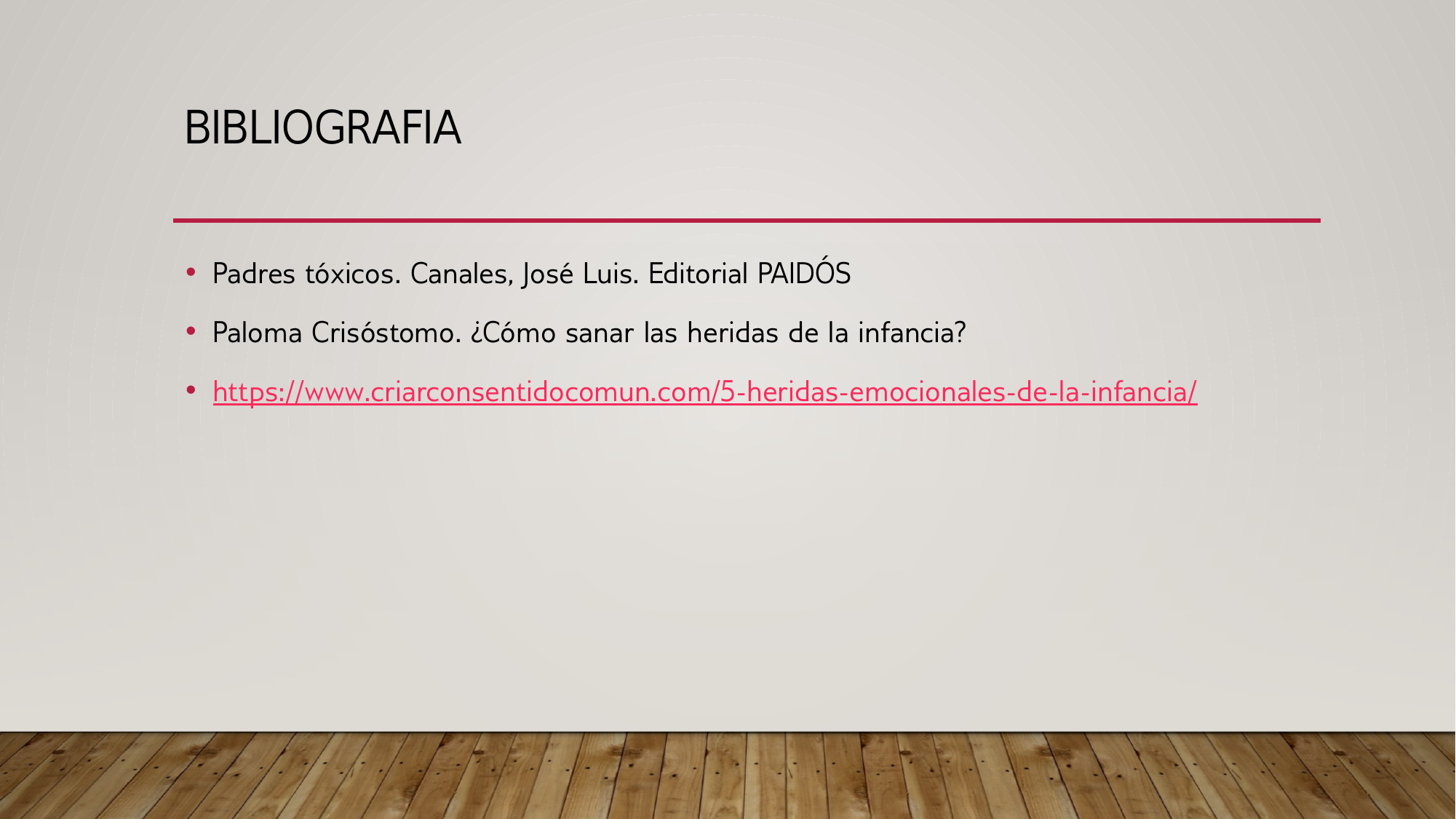

# BIBLIOGRAFIA
Padres tóxicos. Canales, José Luis. Editorial PAIDÓS
Paloma Crisóstomo. ¿Cómo sanar las heridas de la infancia?
https://www.criarconsentidocomun.com/5-heridas-emocionales-de-la-infancia/